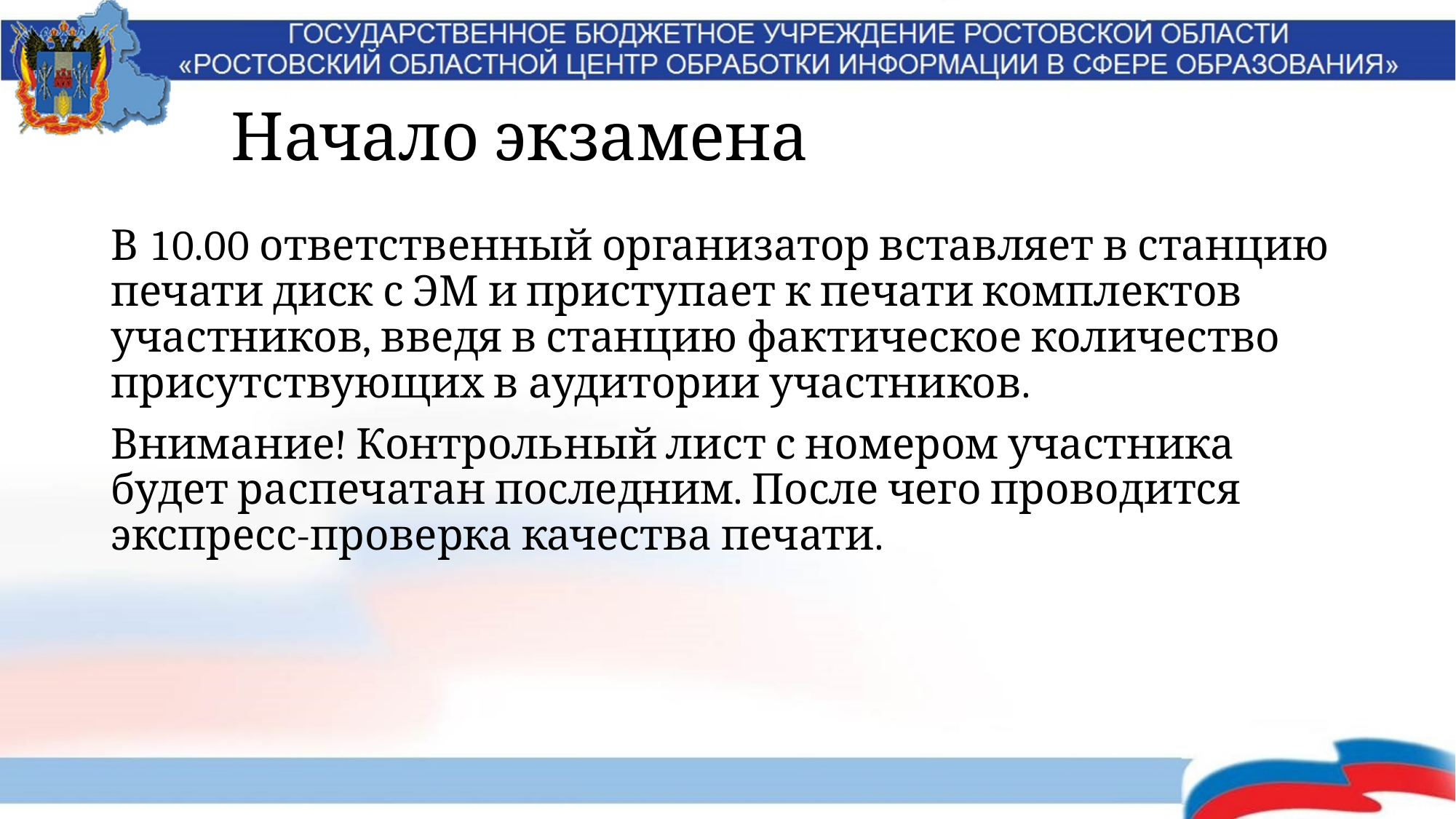

# Начало экзамена
В 10.00 ответственный организатор вставляет в станцию печати диск с ЭМ и приступает к печати комплектов участников, введя в станцию фактическое количество присутствующих в аудитории участников.
Внимание! Контрольный лист с номером участника будет распечатан последним. После чего проводится экспресс-проверка качества печати.